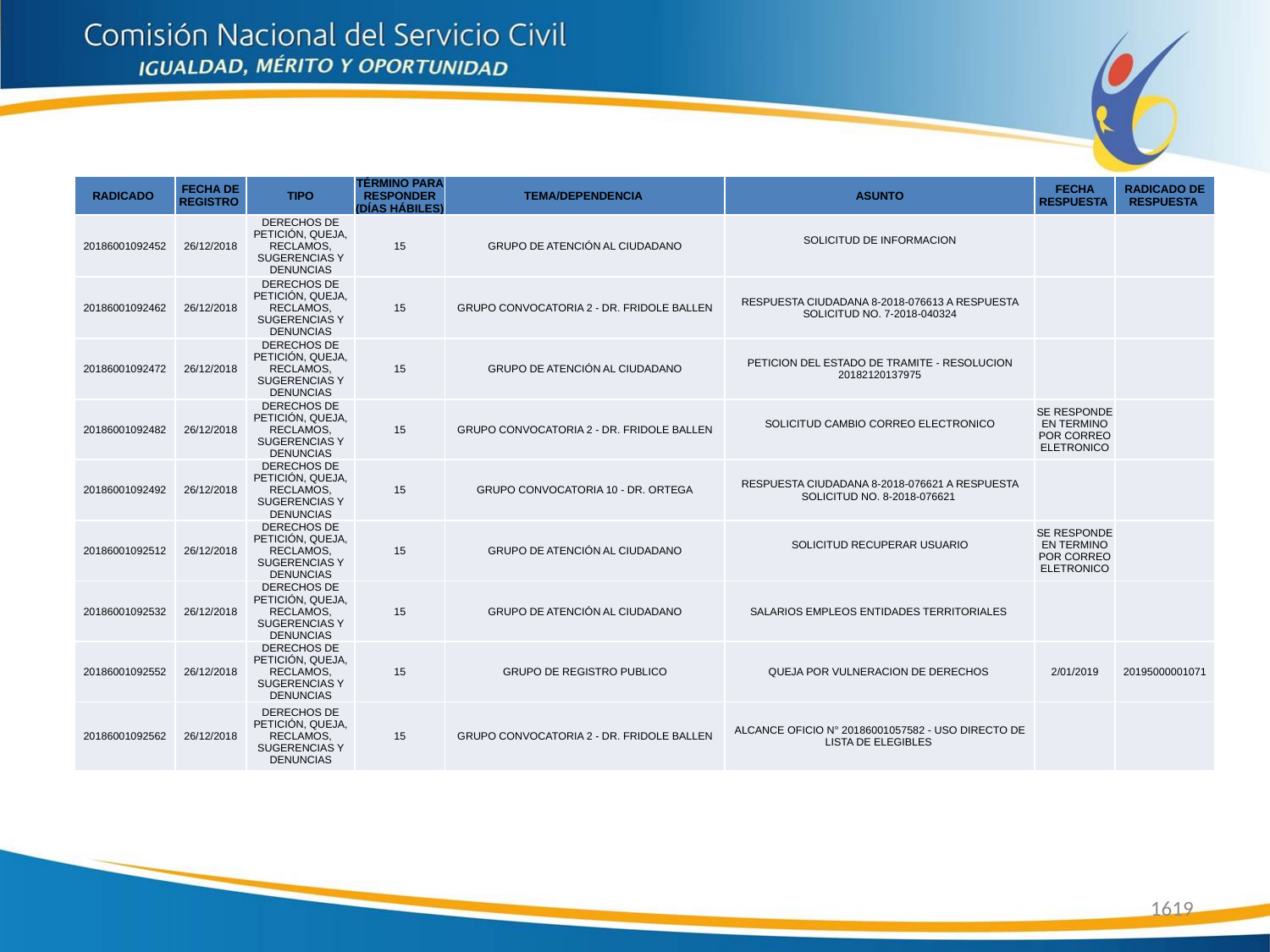

| RADICADO | FECHA DE REGISTRO | TIPO | TÉRMINO PARA RESPONDER (DÍAS HÁBILES) | TEMA/DEPENDENCIA | ASUNTO | FECHA RESPUESTA | RADICADO DE RESPUESTA |
| --- | --- | --- | --- | --- | --- | --- | --- |
| 20186001092452 | 26/12/2018 | DERECHOS DE PETICIÓN, QUEJA, RECLAMOS, SUGERENCIAS Y DENUNCIAS | 15 | GRUPO DE ATENCIÓN AL CIUDADANO | SOLICITUD DE INFORMACION |  |  |
| 20186001092462 | 26/12/2018 | DERECHOS DE PETICIÓN, QUEJA, RECLAMOS, SUGERENCIAS Y DENUNCIAS | 15 | GRUPO CONVOCATORIA 2 - DR. FRIDOLE BALLEN | RESPUESTA CIUDADANA 8-2018-076613 A RESPUESTA SOLICITUD NO. 7-2018-040324 |  |  |
| 20186001092472 | 26/12/2018 | DERECHOS DE PETICIÓN, QUEJA, RECLAMOS, SUGERENCIAS Y DENUNCIAS | 15 | GRUPO DE ATENCIÓN AL CIUDADANO | PETICION DEL ESTADO DE TRAMITE - RESOLUCION 20182120137975 |  |  |
| 20186001092482 | 26/12/2018 | DERECHOS DE PETICIÓN, QUEJA, RECLAMOS, SUGERENCIAS Y DENUNCIAS | 15 | GRUPO CONVOCATORIA 2 - DR. FRIDOLE BALLEN | SOLICITUD CAMBIO CORREO ELECTRONICO | SE RESPONDE EN TERMINO POR CORREO ELETRONICO |  |
| 20186001092492 | 26/12/2018 | DERECHOS DE PETICIÓN, QUEJA, RECLAMOS, SUGERENCIAS Y DENUNCIAS | 15 | GRUPO CONVOCATORIA 10 - DR. ORTEGA | RESPUESTA CIUDADANA 8-2018-076621 A RESPUESTA SOLICITUD NO. 8-2018-076621 |  |  |
| 20186001092512 | 26/12/2018 | DERECHOS DE PETICIÓN, QUEJA, RECLAMOS, SUGERENCIAS Y DENUNCIAS | 15 | GRUPO DE ATENCIÓN AL CIUDADANO | SOLICITUD RECUPERAR USUARIO | SE RESPONDE EN TERMINO POR CORREO ELETRONICO |  |
| 20186001092532 | 26/12/2018 | DERECHOS DE PETICIÓN, QUEJA, RECLAMOS, SUGERENCIAS Y DENUNCIAS | 15 | GRUPO DE ATENCIÓN AL CIUDADANO | SALARIOS EMPLEOS ENTIDADES TERRITORIALES |  |  |
| 20186001092552 | 26/12/2018 | DERECHOS DE PETICIÓN, QUEJA, RECLAMOS, SUGERENCIAS Y DENUNCIAS | 15 | GRUPO DE REGISTRO PUBLICO | QUEJA POR VULNERACION DE DERECHOS | 2/01/2019 | 20195000001071 |
| 20186001092562 | 26/12/2018 | DERECHOS DE PETICIÓN, QUEJA, RECLAMOS, SUGERENCIAS Y DENUNCIAS | 15 | GRUPO CONVOCATORIA 2 - DR. FRIDOLE BALLEN | ALCANCE OFICIO N° 20186001057582 - USO DIRECTO DE LISTA DE ELEGIBLES |  |  |
1619